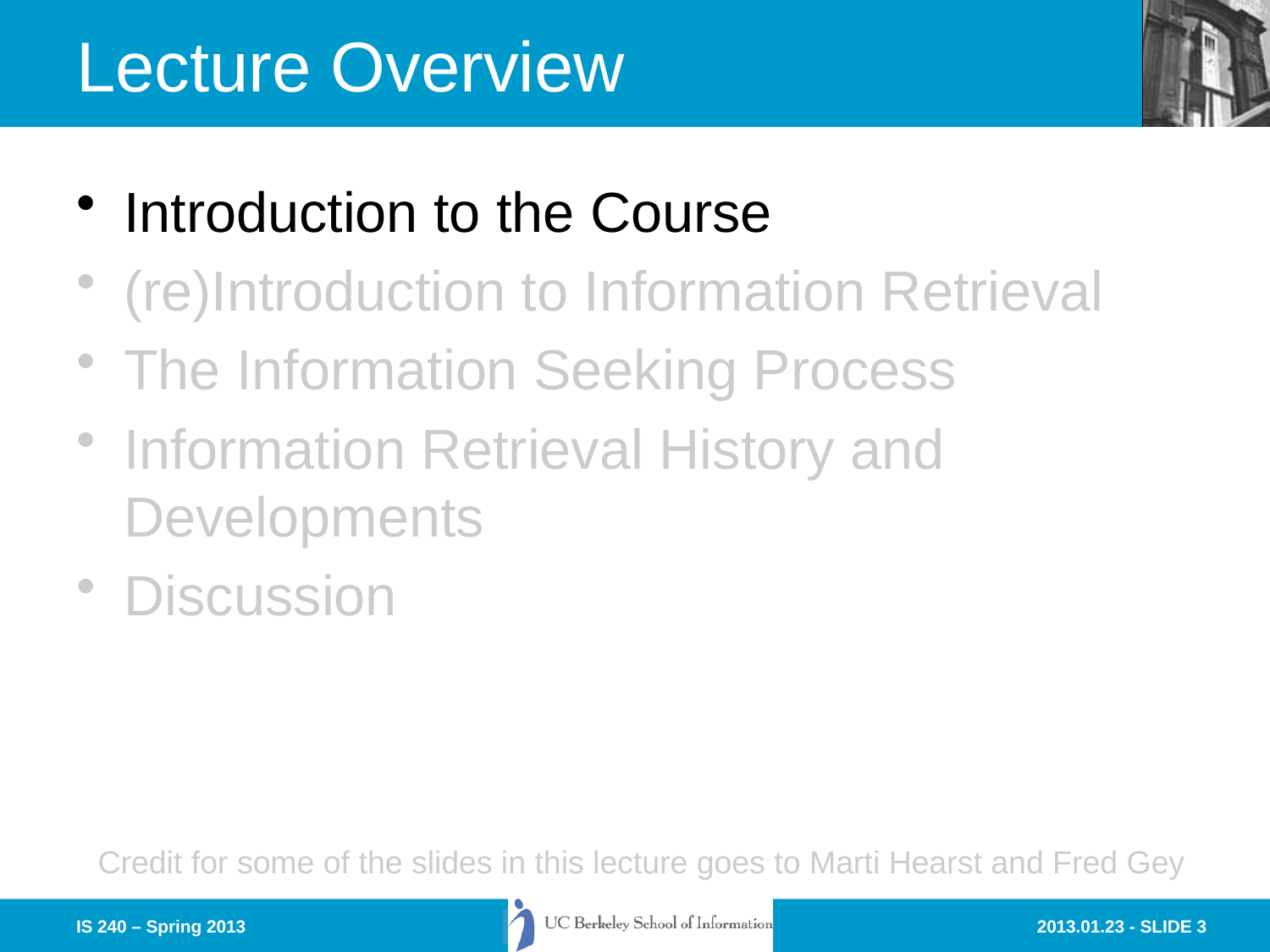

# Lecture Overview
Introduction to the Course
(re)Introduction to Information Retrieval
The Information Seeking Process
Information Retrieval History and Developments
Discussion
Credit for some of the slides in this lecture goes to Marti Hearst and Fred Gey
IS 240 – Spring 2013